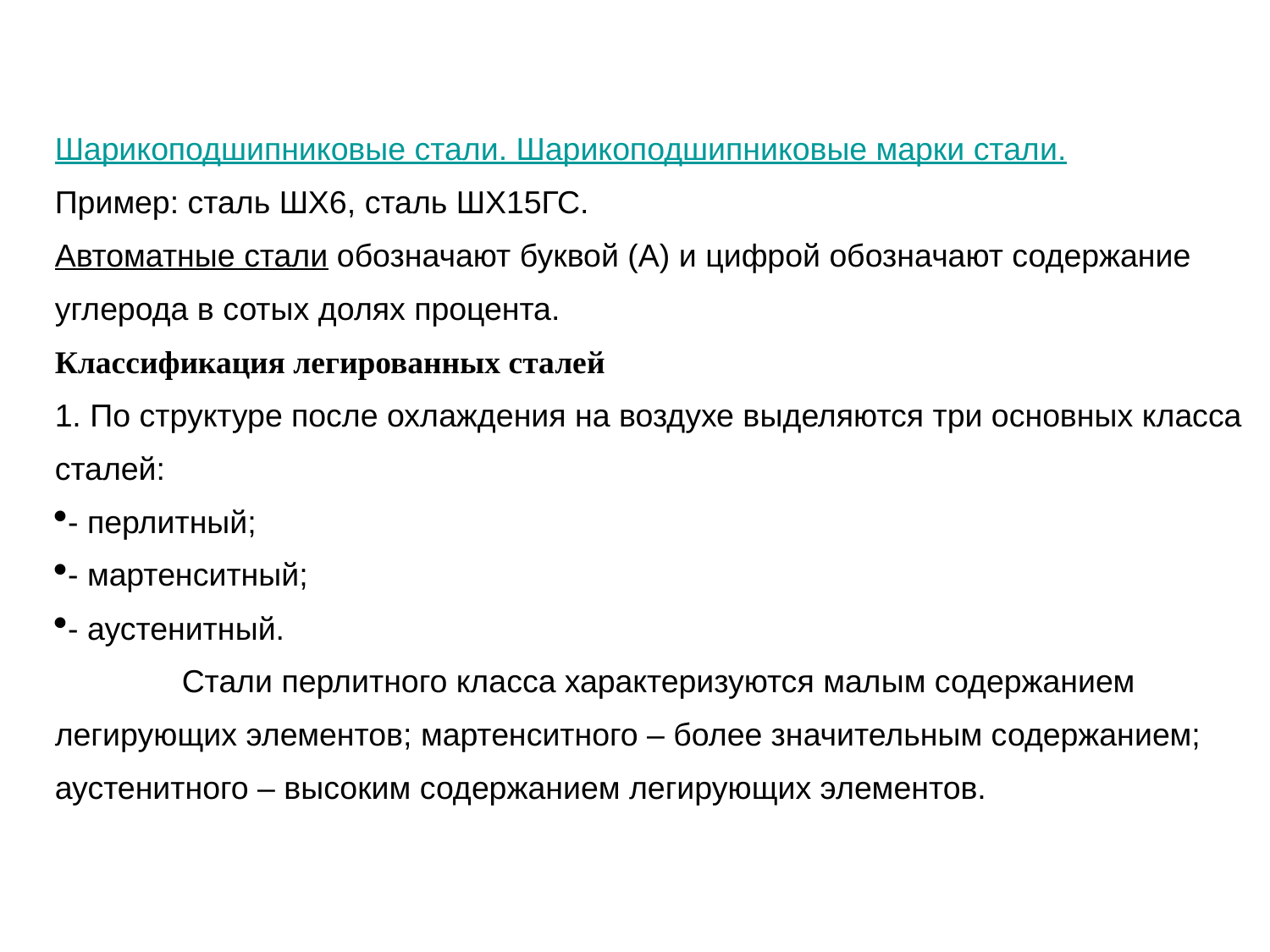

Шарикоподшипниковые стали. Шарикоподшипниковые марки стали.
Пример: сталь ШХ6, сталь ШХ15ГС.
Автоматные стали обозначают буквой (А) и цифрой обозначают содержание углерода в сотых долях процента.
Классификация легированных сталей
1. По структуре после охлаждения на воздухе выделяются три основных класса сталей:
- перлитный;
- мартенситный;
- аустенитный.
	Стали перлитного класса характеризуются малым содержанием легирующих элементов; мартенситного – более значительным содержанием; аустенитного – высоким содержанием легирующих элементов.